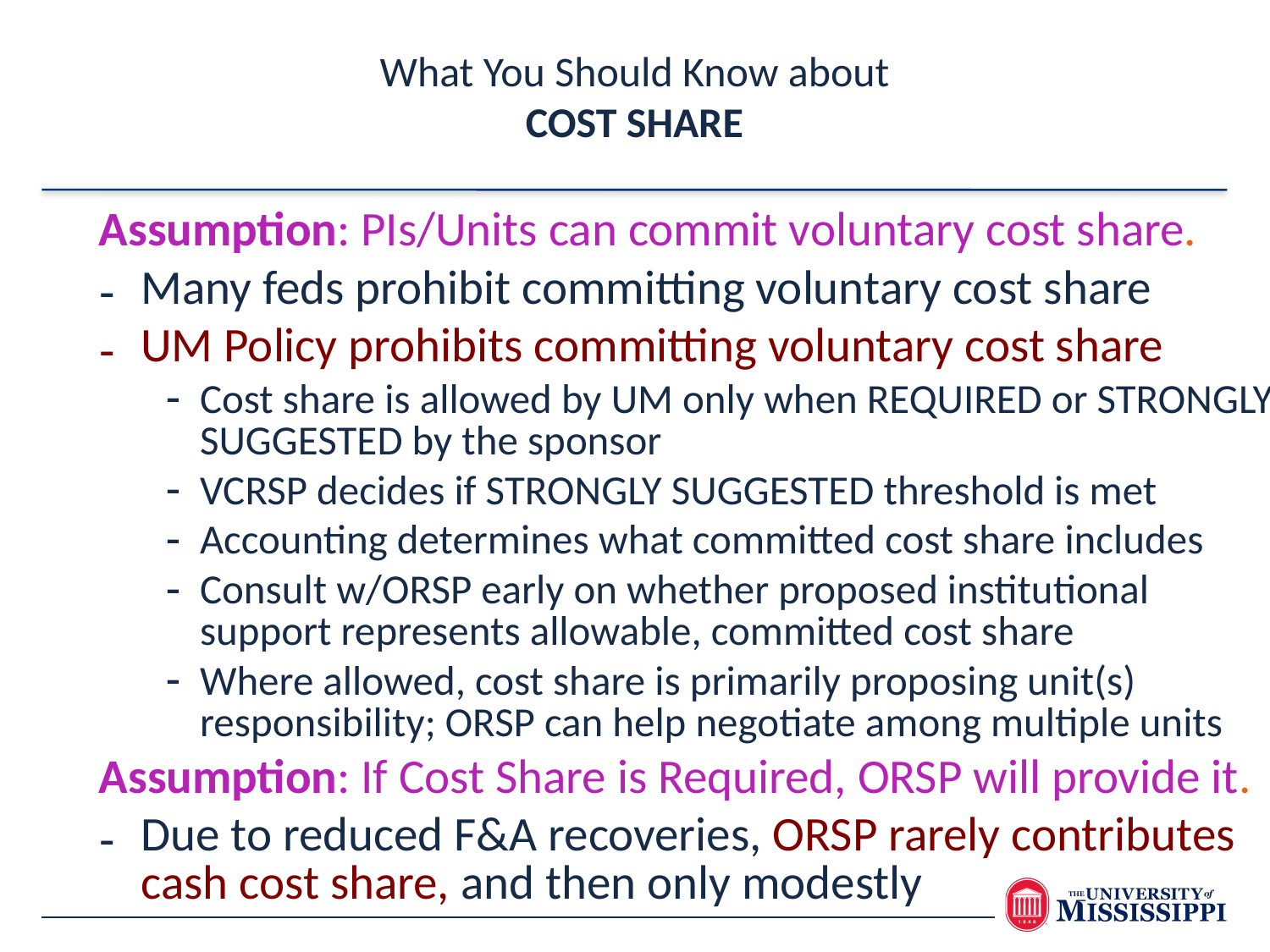

What You Should Know about
COST SHARE

Assumption: PIs/Units can commit voluntary cost share.
Many feds prohibit committing voluntary cost share
UM Policy prohibits committing voluntary cost share
Cost share is allowed by UM only when REQUIRED or STRONGLY SUGGESTED by the sponsor
VCRSP decides if STRONGLY SUGGESTED threshold is met
Accounting determines what committed cost share includes
Consult w/ORSP early on whether proposed institutional support represents allowable, committed cost share
Where allowed, cost share is primarily proposing unit(s) responsibility; ORSP can help negotiate among multiple units
Assumption: If Cost Share is Required, ORSP will provide it.
Due to reduced F&A recoveries, ORSP rarely contributes cash cost share, and then only modestly